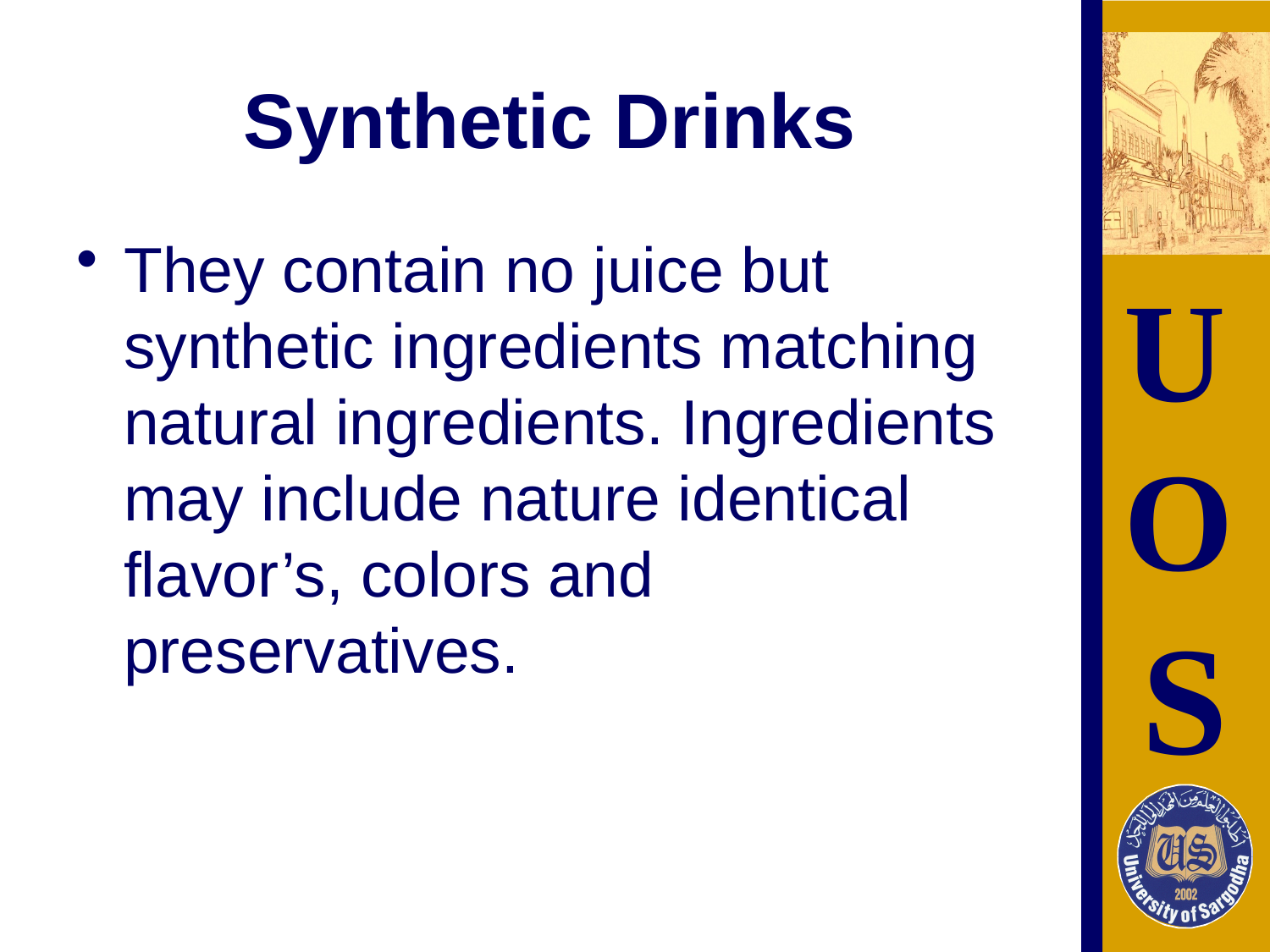

# Synthetic Drinks
They contain no juice but synthetic ingredients matching natural ingredients. Ingredients may include nature identical flavor’s, colors and preservatives.